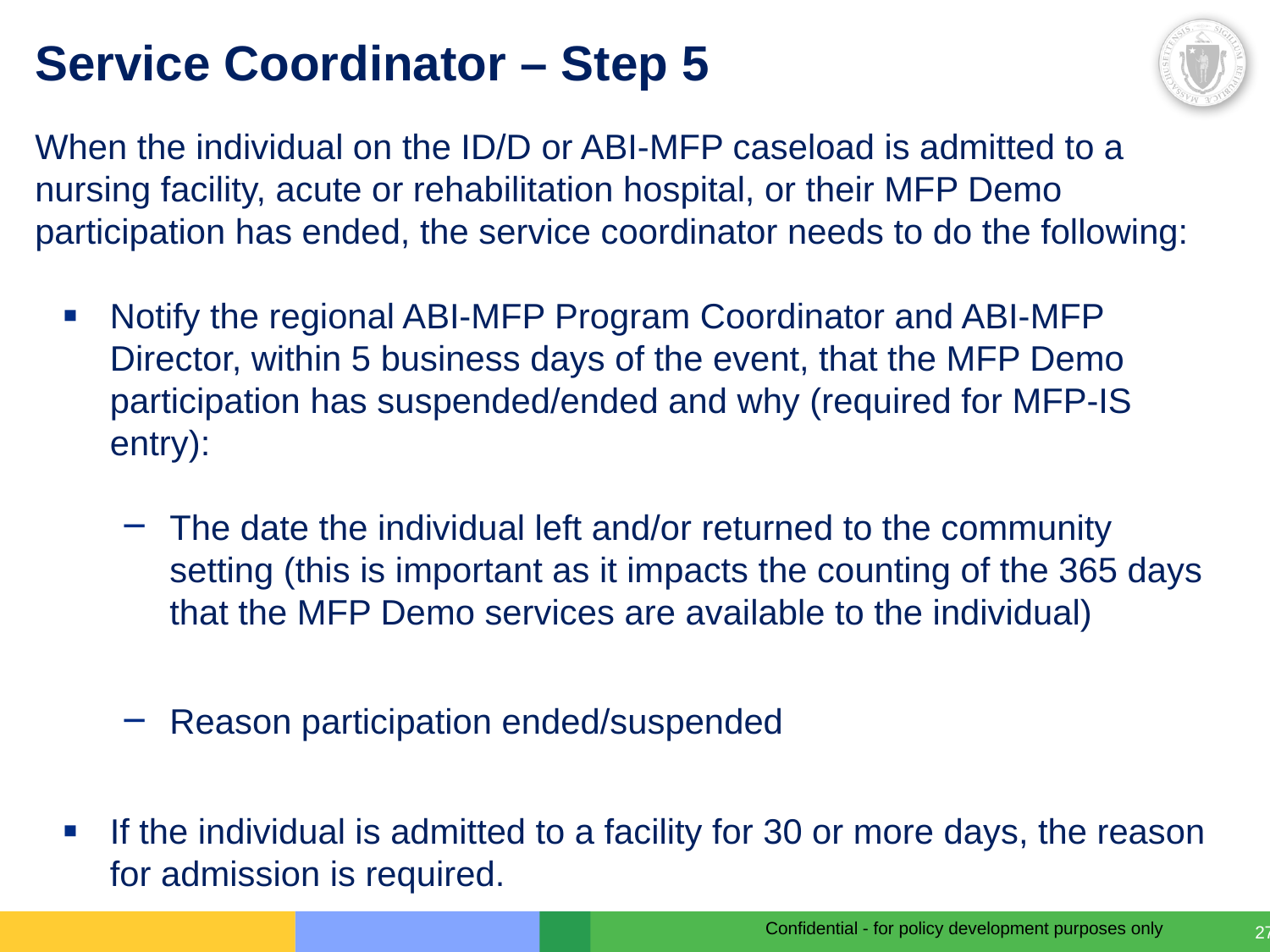

# Service Coordinator – Step 5
When the individual on the ID/D or ABI-MFP caseload is admitted to a nursing facility, acute or rehabilitation hospital, or their MFP Demo participation has ended, the service coordinator needs to do the following:

Notify the regional ABI-MFP Program Coordinator and ABI-MFP Director, within 5 business days of the event, that the MFP Demo participation has suspended/ended and why (required for MFP-IS entry):

The date the individual left and/or returned to the community setting (this is important as it impacts the counting of the 365 days that the MFP Demo services are available to the individual)

Reason participation ended/suspended

If the individual is admitted to a facility for 30 or more days, the reason for admission is required.